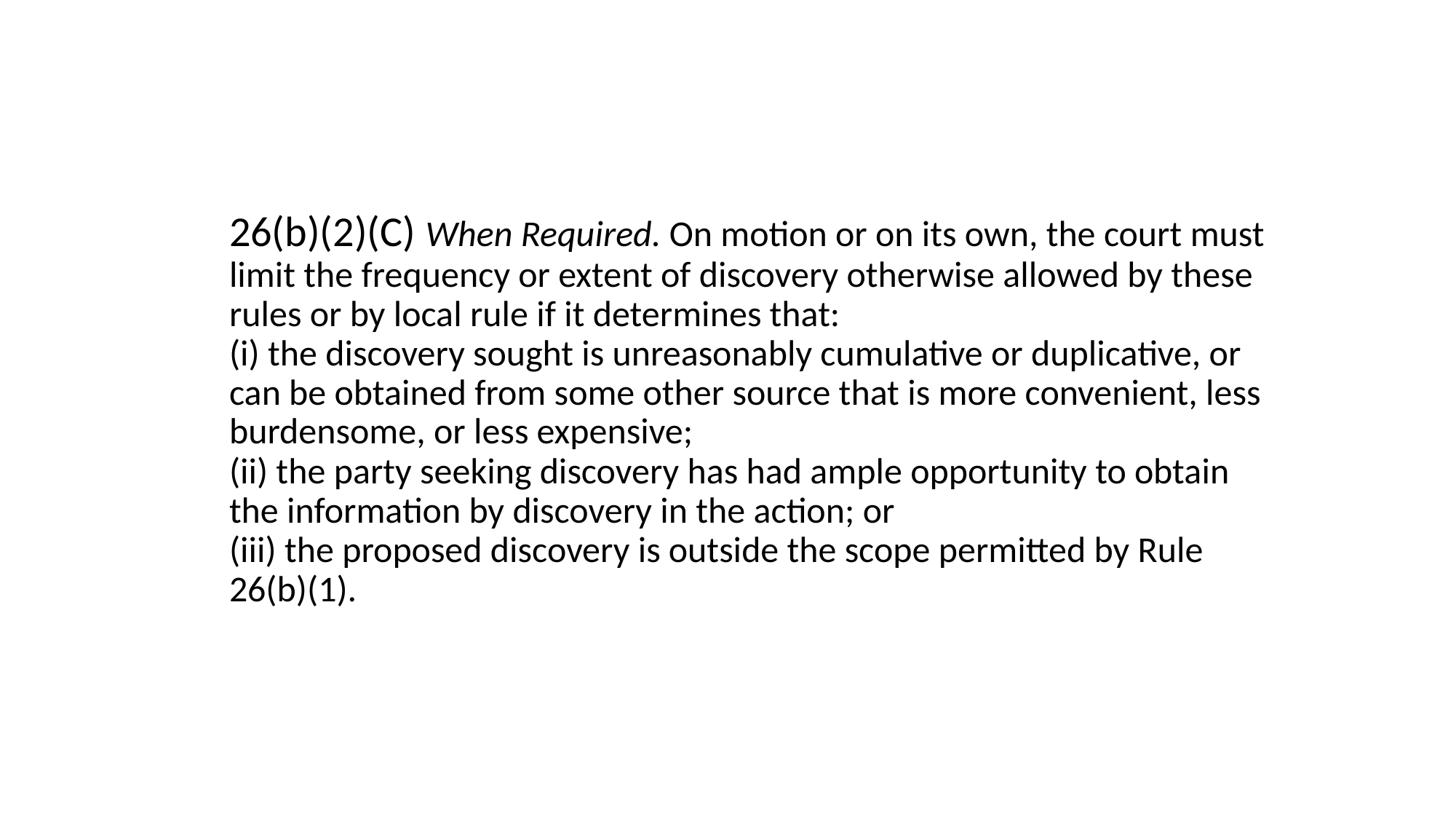

# 26(b)(2)(C) When Required. On motion or on its own, the court must limit the frequency or extent of discovery otherwise allowed by these rules or by local rule if it determines that: (i) the discovery sought is unreasonably cumulative or duplicative, or can be obtained from some other source that is more convenient, less burdensome, or less expensive; (ii) the party seeking discovery has had ample opportunity to obtain the information by discovery in the action; or (iii) the proposed discovery is outside the scope permitted by Rule 26(b)(1).